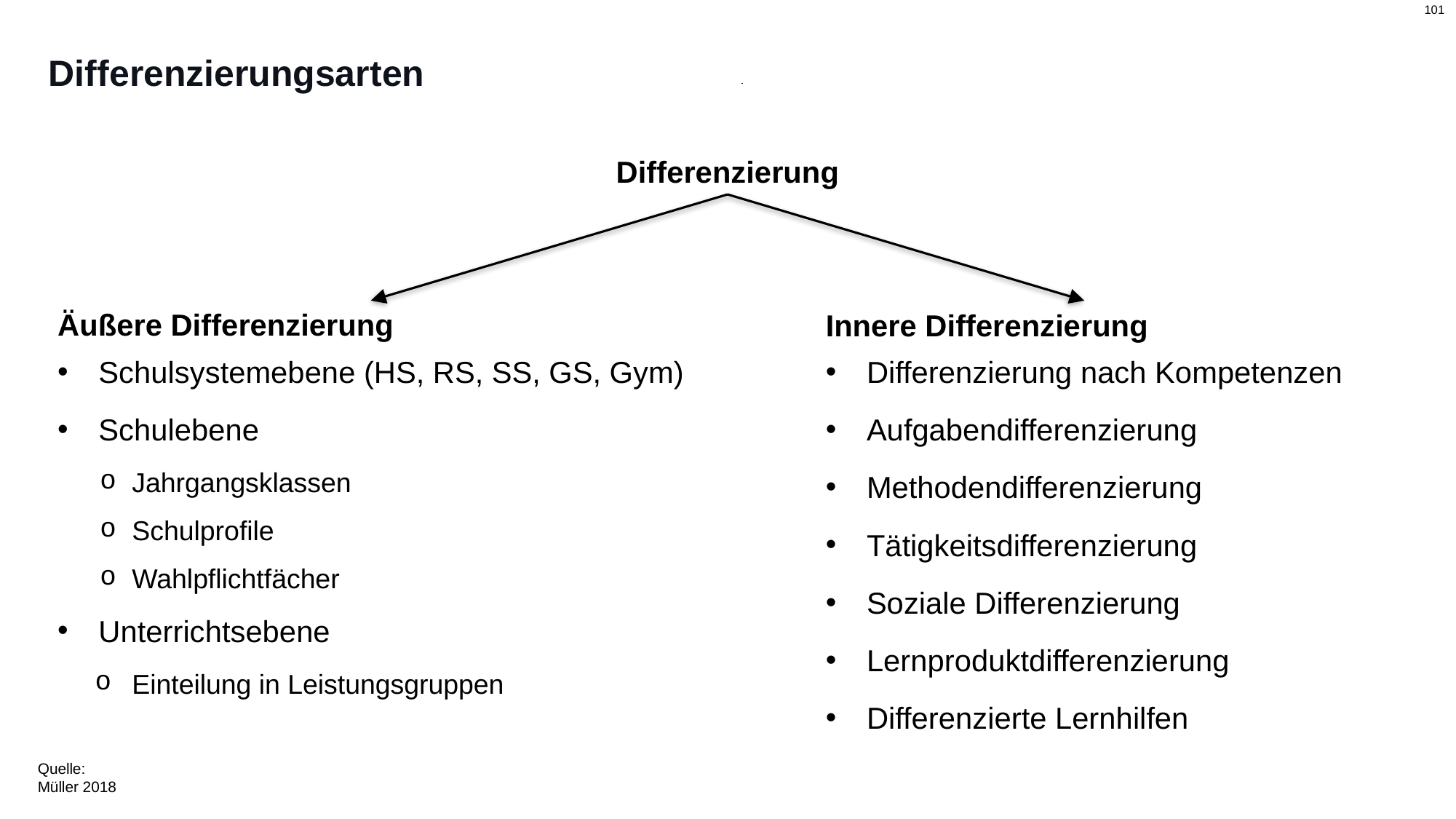

# Differenzierungsarten
Differenzierung
Äußere Differenzierung
Schulsystemebene (HS, RS, SS, GS, Gym)
Schulebene
Jahrgangsklassen
Schulprofile
Wahlpflichtfächer
Unterrichtsebene
Einteilung in Leistungsgruppen
Innere Differenzierung
Differenzierung nach Kompetenzen
Aufgabendifferenzierung
Methodendifferenzierung
Tätigkeitsdifferenzierung
Soziale Differenzierung
Lernproduktdifferenzierung
Differenzierte Lernhilfen
Quelle:
Müller 2018